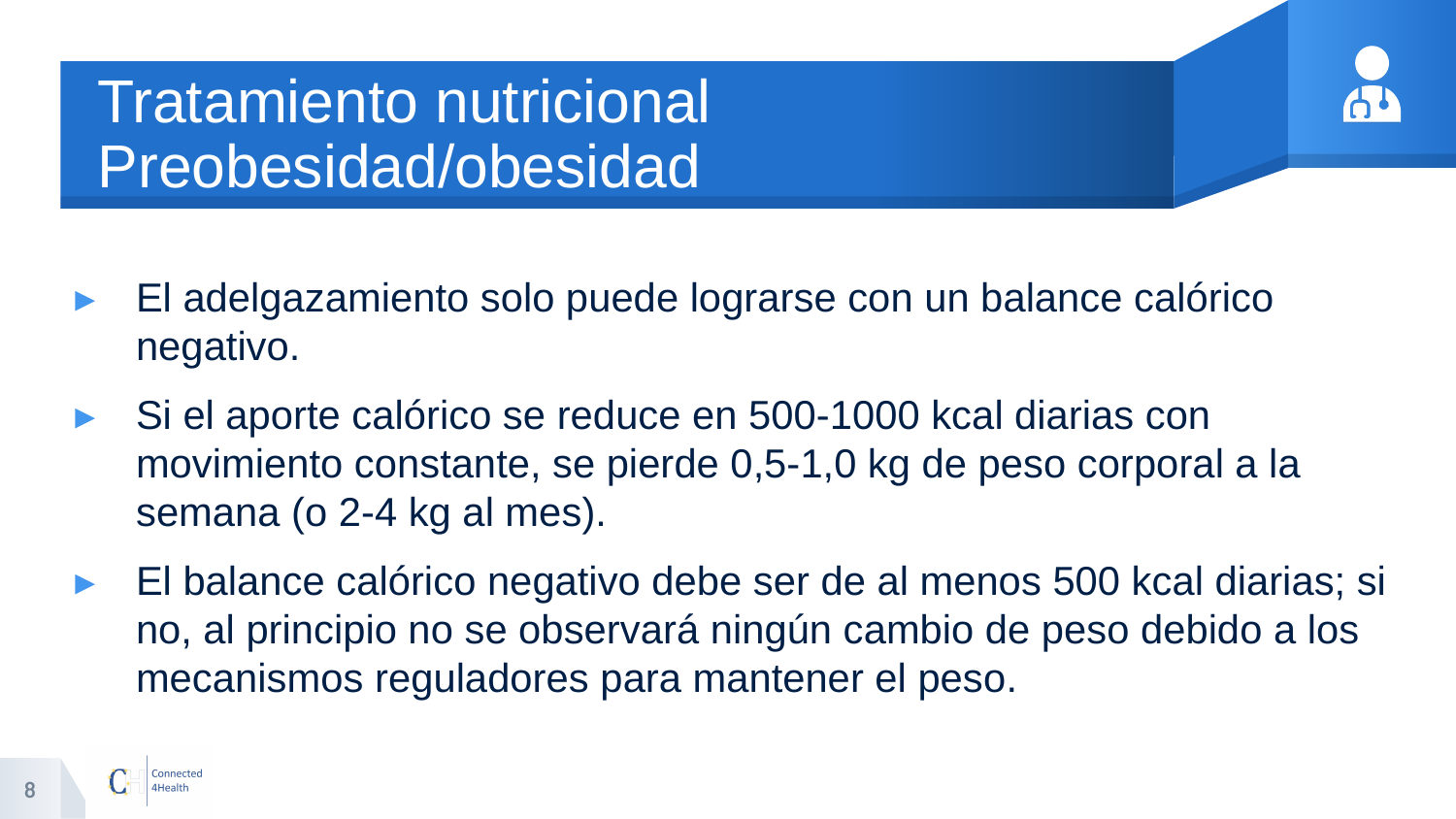

# Tratamiento nutricional Preobesidad/obesidad
El adelgazamiento solo puede lograrse con un balance calórico negativo.
Si el aporte calórico se reduce en 500-1000 kcal diarias con movimiento constante, se pierde 0,5-1,0 kg de peso corporal a la semana (o 2-4 kg al mes).
El balance calórico negativo debe ser de al menos 500 kcal diarias; si no, al principio no se observará ningún cambio de peso debido a los mecanismos reguladores para mantener el peso.

8